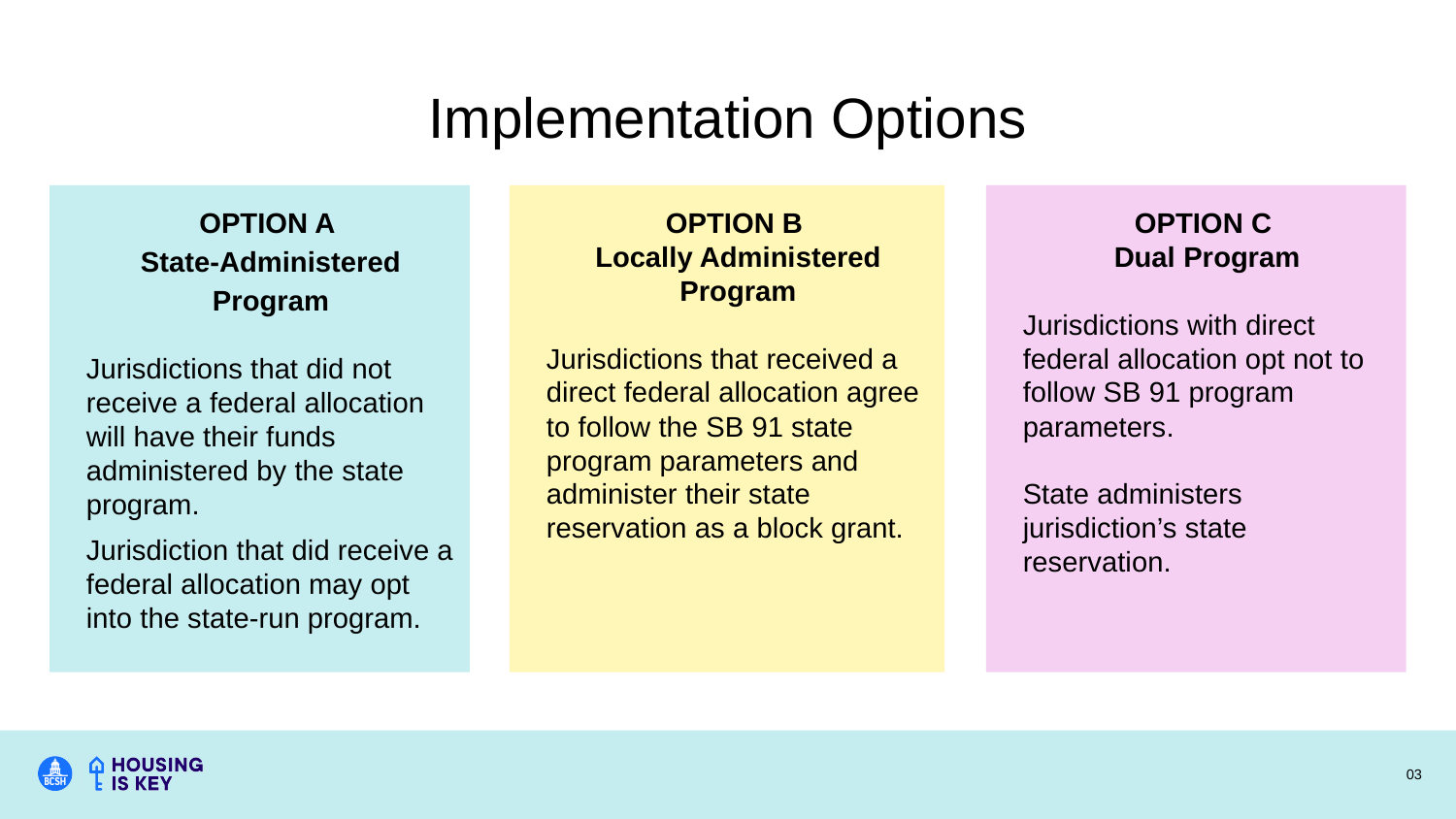

# Implementation Options
OPTION A
State-Administered Program

Jurisdictions that did not receive a federal allocation will have their funds administered by the state program.
Jurisdiction that did receive a federal allocation may opt into the state-run program.
OPTION B
Locally Administered Program

Jurisdictions that received a direct federal allocation agree to follow the SB 91 state program parameters and administer their state reservation as a block grant.

OPTION C
Dual Program

Jurisdictions with direct federal allocation opt not to follow SB 91 program parameters.

State administers jurisdiction’s state reservation.

03